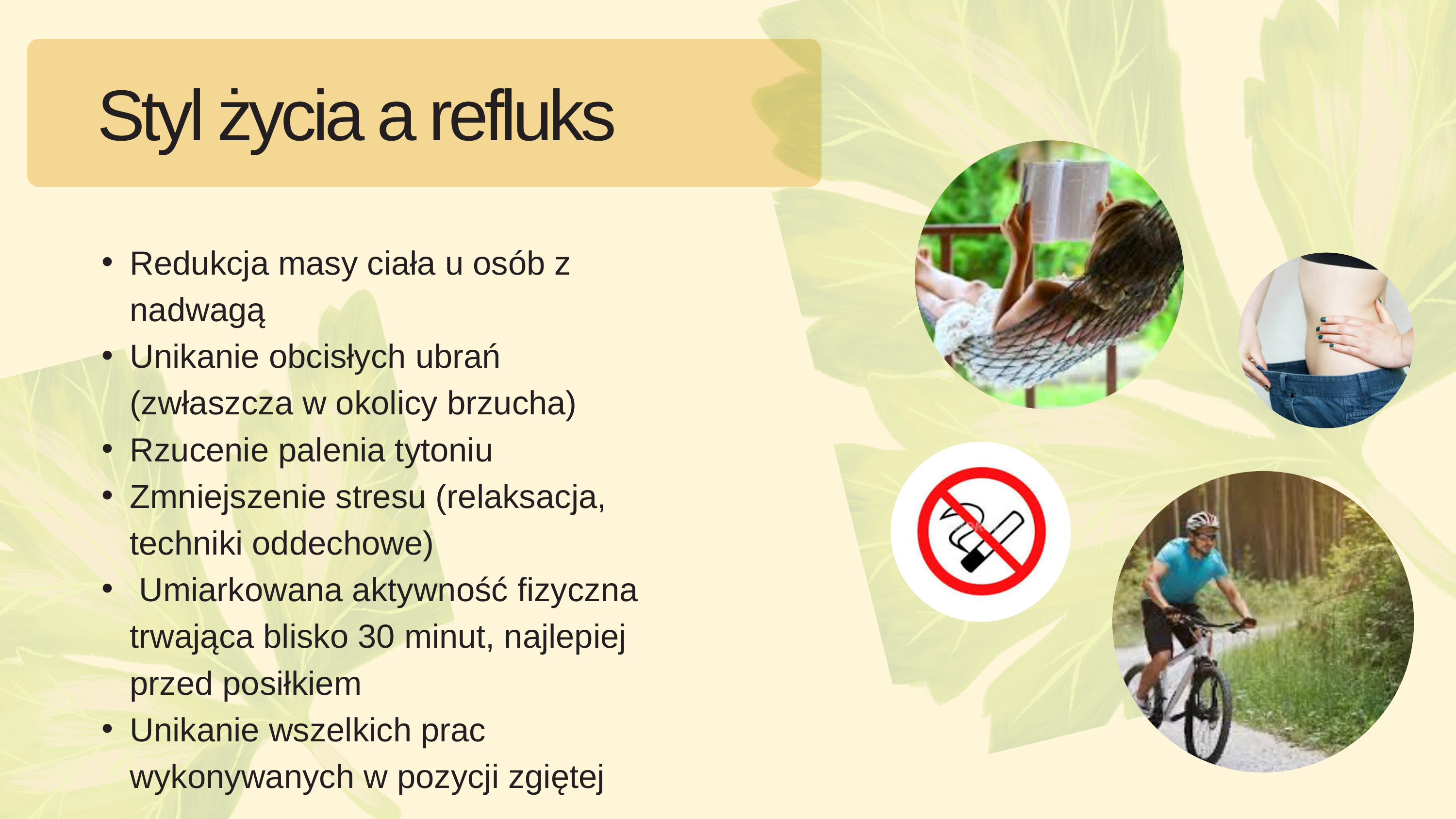

Styl życia a refluks

Redukcja masy ciała u osób z nadwagą
Unikanie obcisłych ubrań (zwłaszcza w okolicy brzucha)
Rzucenie palenia tytoniu
Zmniejszenie stresu (relaksacja, techniki oddechowe)
 Umiarkowana aktywność fizyczna trwająca blisko 30 minut, najlepiej przed posiłkiem
Unikanie wszelkich prac wykonywanych w pozycji zgiętej